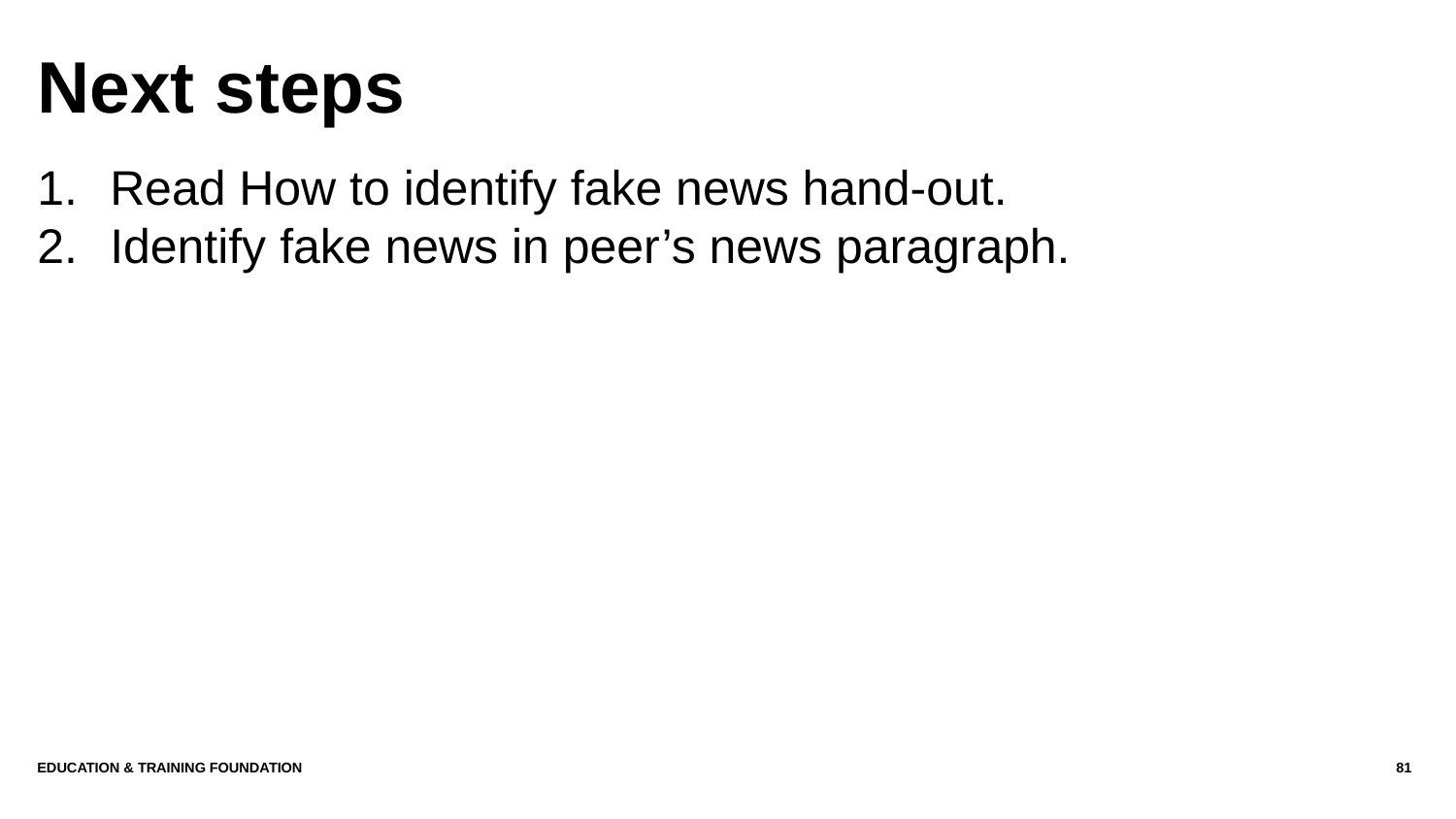

# Next steps
Read How to identify fake news hand-out.
Identify fake news in peer’s news paragraph.
Education & Training Foundation
81